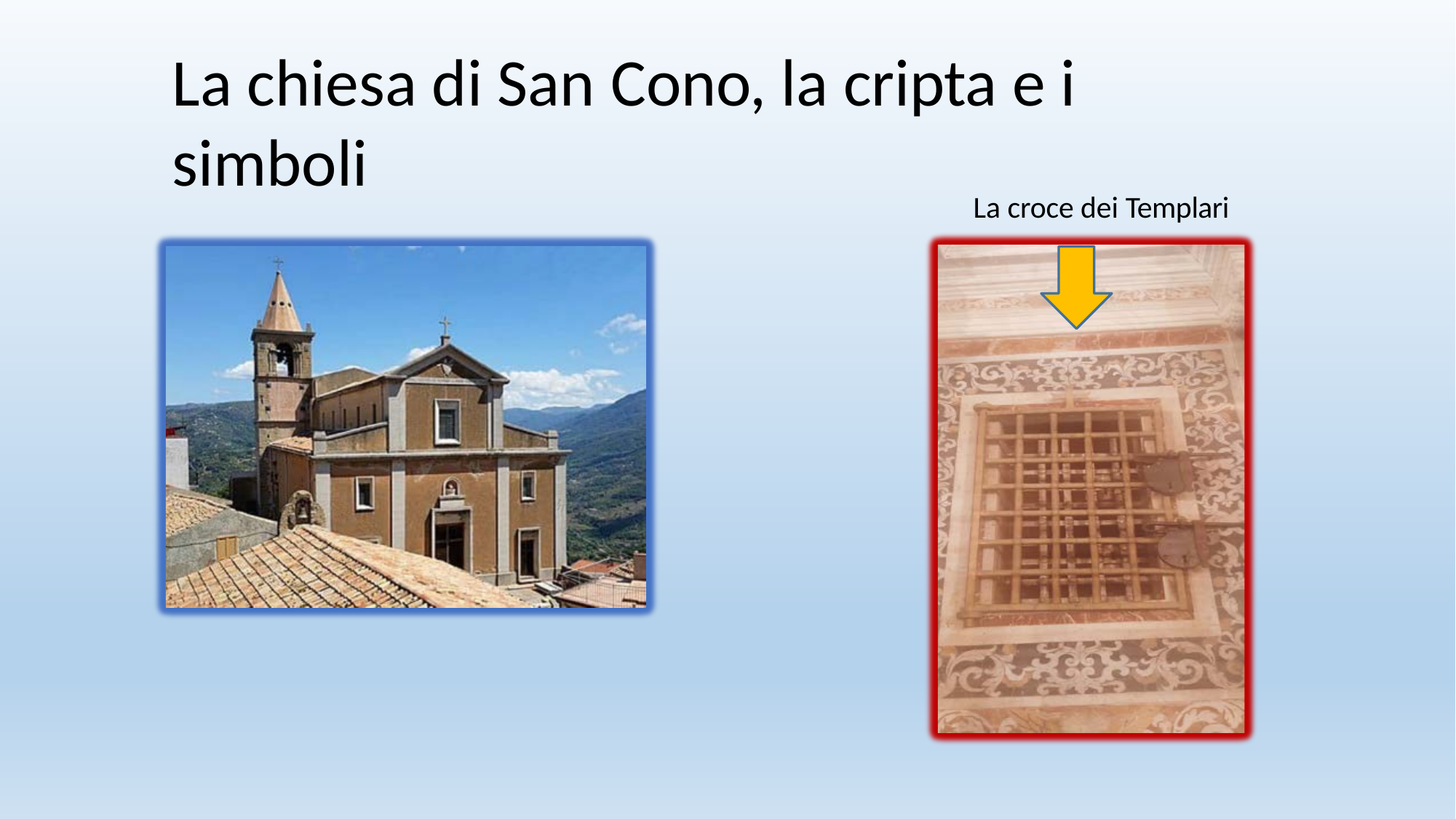

La chiesa di San Cono, la cripta e i simboli
La croce dei Templari